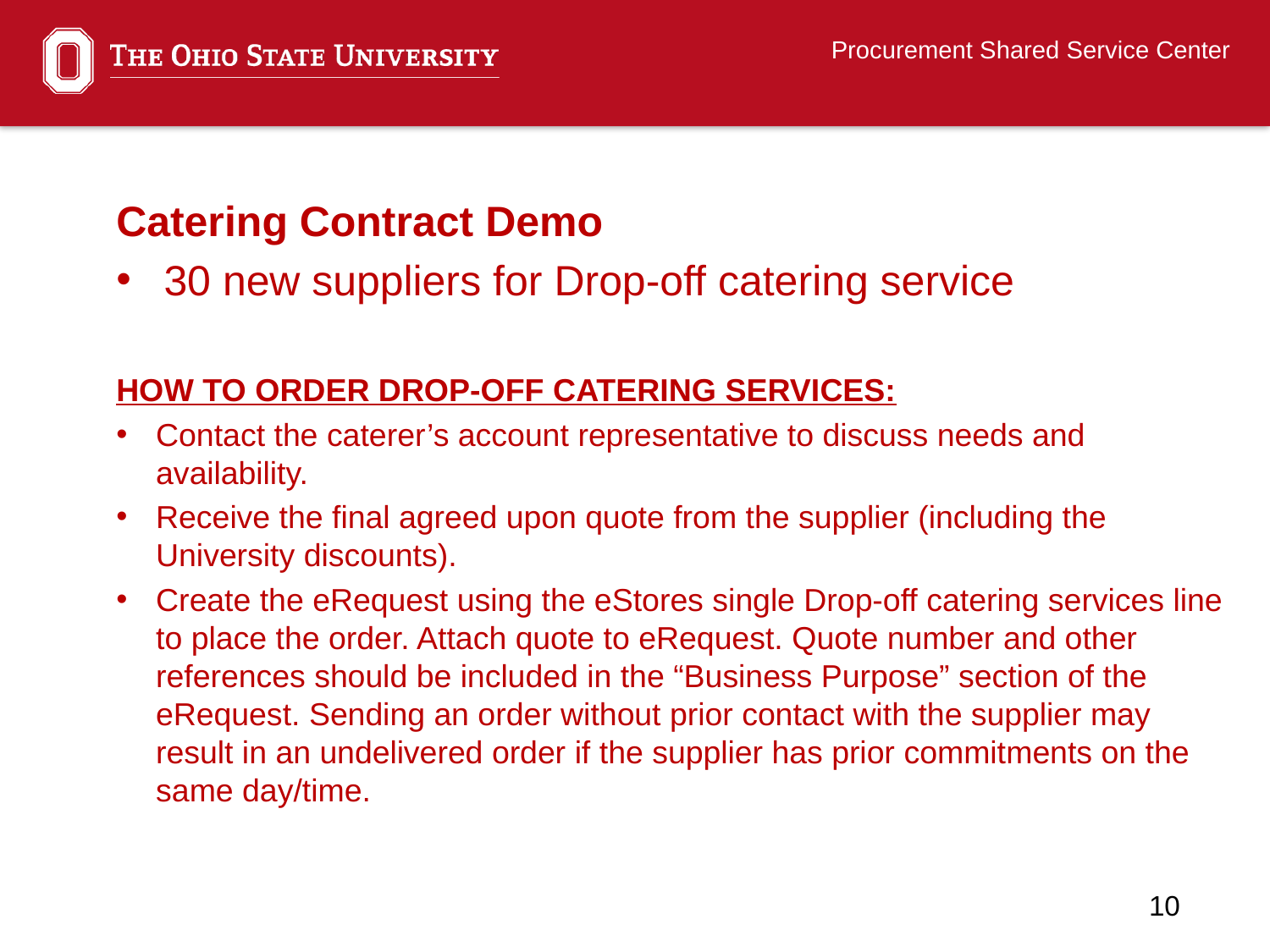

Catering Contract Demo
30 new suppliers for Drop-off catering service

HOW TO ORDER DROP-OFF CATERING SERVICES:
Contact the caterer’s account representative to discuss needs and availability.
Receive the final agreed upon quote from the supplier (including the University discounts).
Create the eRequest using the eStores single Drop-off catering services line to place the order. Attach quote to eRequest. Quote number and other references should be included in the “Business Purpose” section of the eRequest. Sending an order without prior contact with the supplier may result in an undelivered order if the supplier has prior commitments on the same day/time.